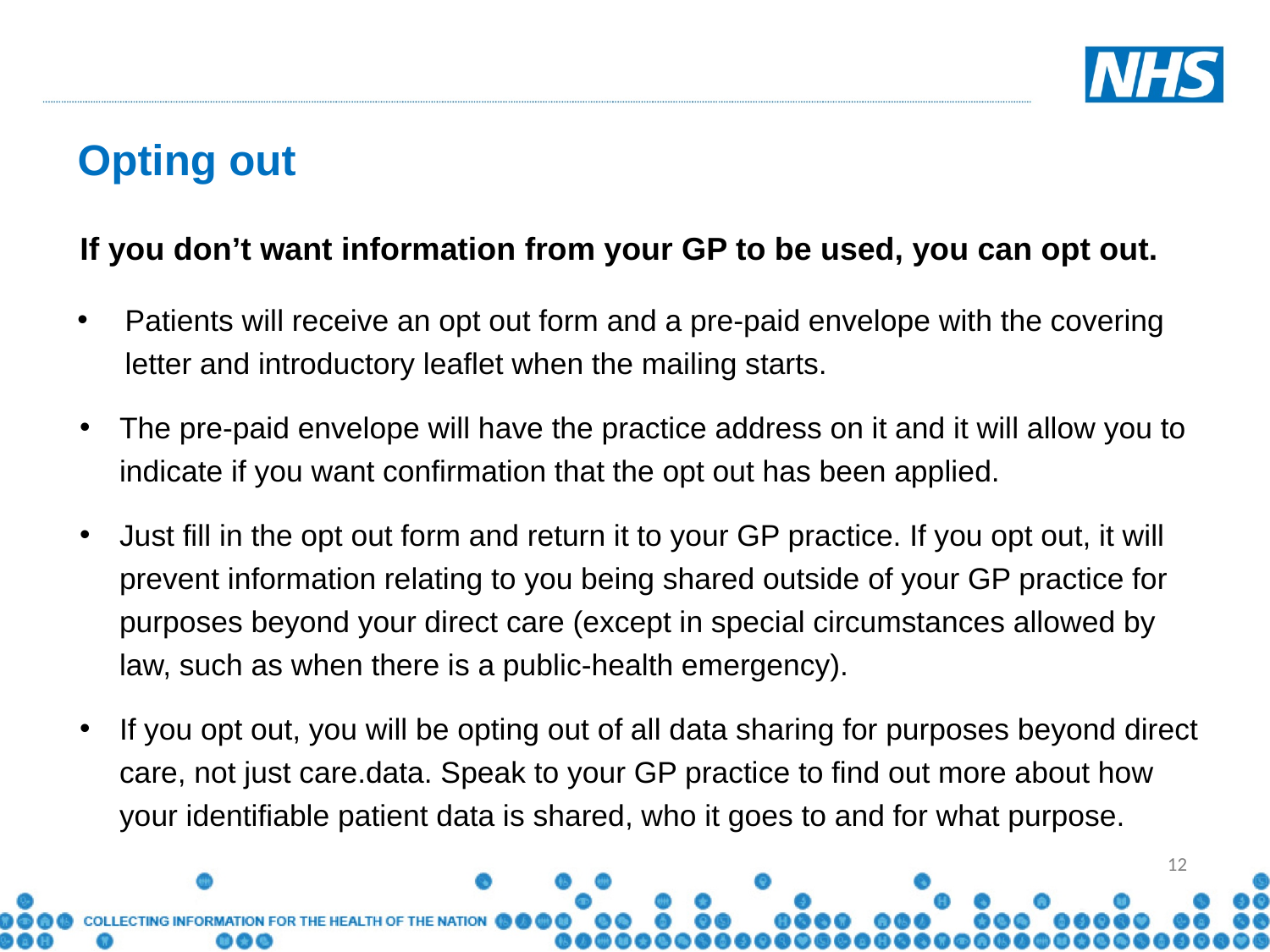

Opting out

If you don’t want information from your GP to be used, you can opt out.
Patients will receive an opt out form and a pre-paid envelope with the covering letter and introductory leaflet when the mailing starts.
The pre-paid envelope will have the practice address on it and it will allow you to indicate if you want confirmation that the opt out has been applied.
Just fill in the opt out form and return it to your GP practice. If you opt out, it will prevent information relating to you being shared outside of your GP practice for purposes beyond your direct care (except in special circumstances allowed by law, such as when there is a public-health emergency).
If you opt out, you will be opting out of all data sharing for purposes beyond direct care, not just care.data. Speak to your GP practice to find out more about how your identifiable patient data is shared, who it goes to and for what purpose.

12